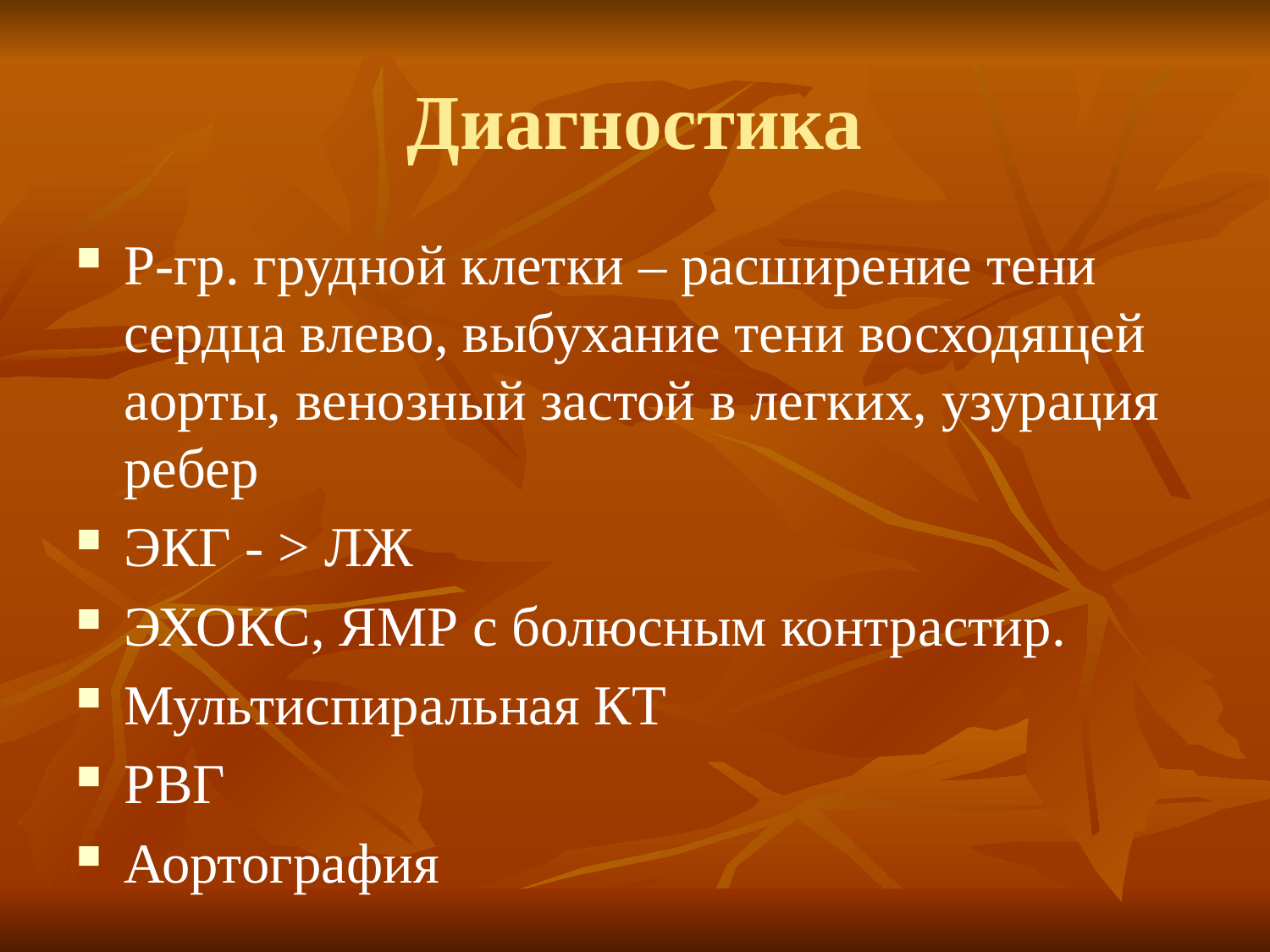

# Диагностика
Р-гр. грудной клетки – расширение тени сердца влево, выбухание тени восходящей аорты, венозный застой в легких, узурация ребер
ЭКГ - > ЛЖ
ЭХОКС, ЯМР с болюсным контрастир.
Мультиспиральная КТ
РВГ
Аортография